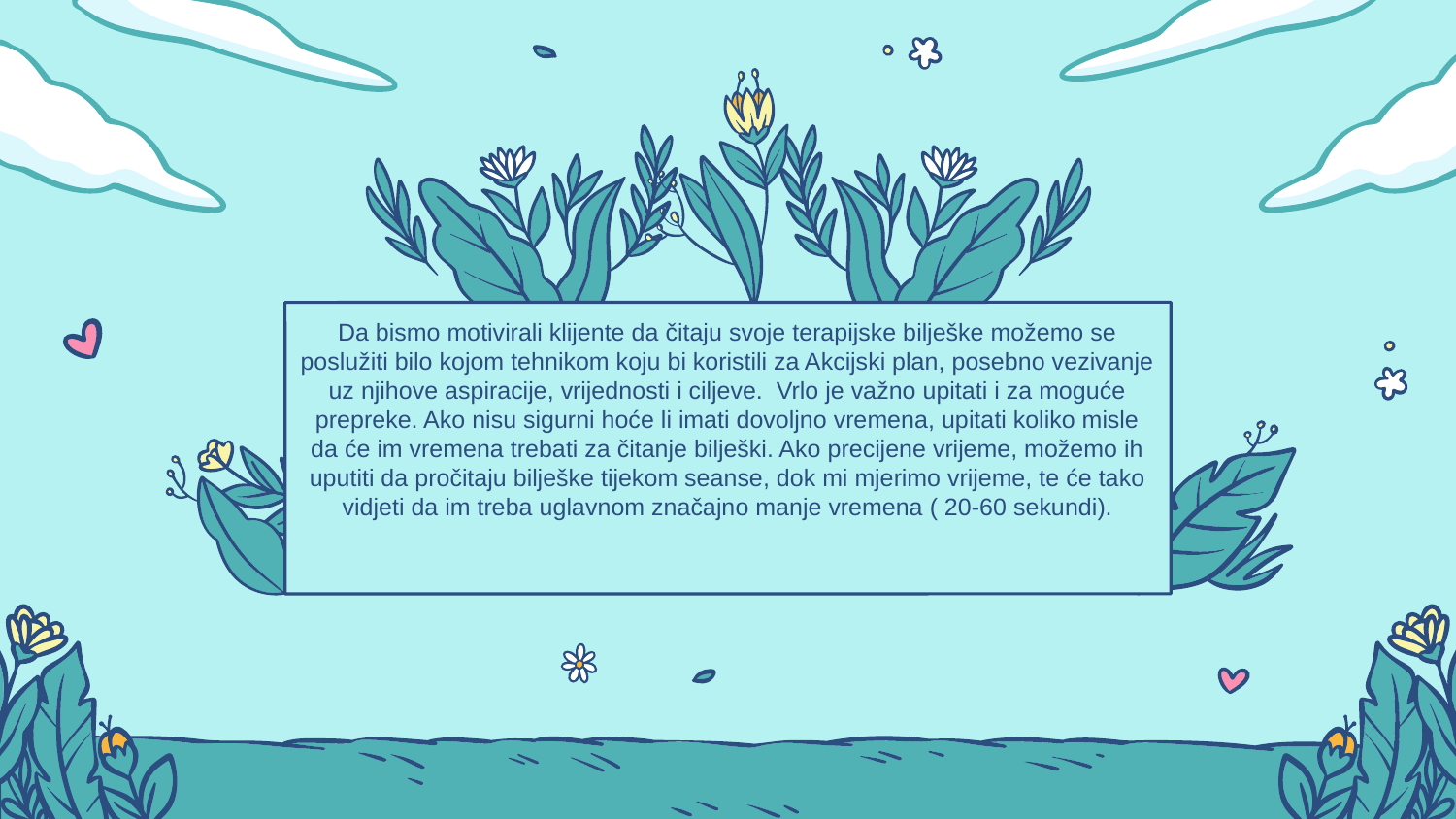

# Da bismo motivirali klijente da čitaju svoje terapijske bilješke možemo se poslužiti bilo kojom tehnikom koju bi koristili za Akcijski plan, posebno vezivanje uz njihove aspiracije, vrijednosti i ciljeve.  Vrlo je važno upitati i za moguće prepreke. Ako nisu sigurni hoće li imati dovoljno vremena, upitati koliko misle da će im vremena trebati za čitanje bilješki. Ako precijene vrijeme, možemo ih uputiti da pročitaju bilješke tijekom seanse, dok mi mjerimo vrijeme, te će tako vidjeti da im treba uglavnom značajno manje vremena ( 20-60 sekundi).